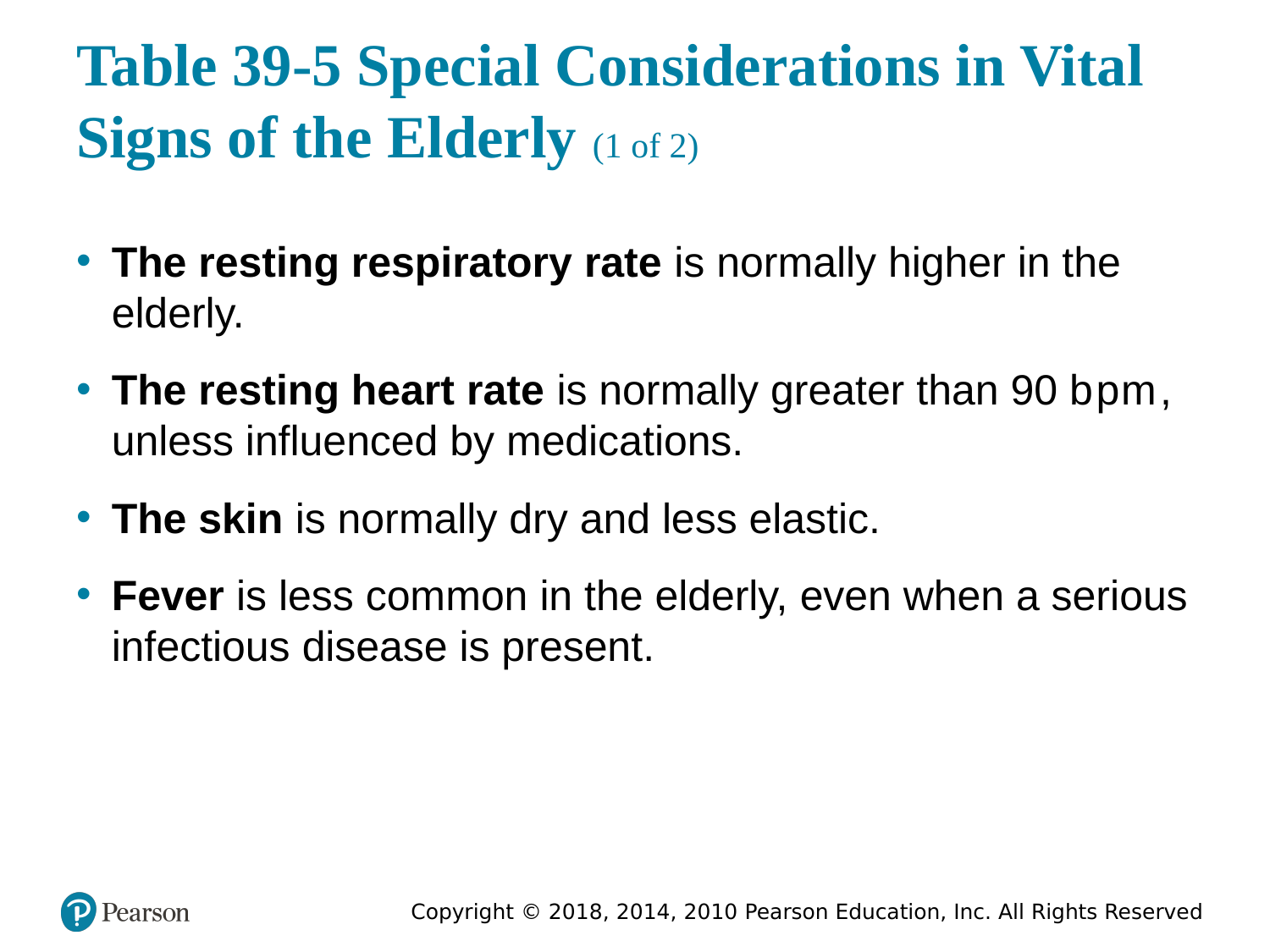

# Table 39-5 Special Considerations in Vital Signs of the Elderly (1 of 2)
The resting respiratory rate is normally higher in the elderly.
The resting heart rate is normally greater than 90 beatsperminute, unless influenced by medications.
The skin is normally dry and less elastic.
Fever is less common in the elderly, even when a serious infectious disease is present.